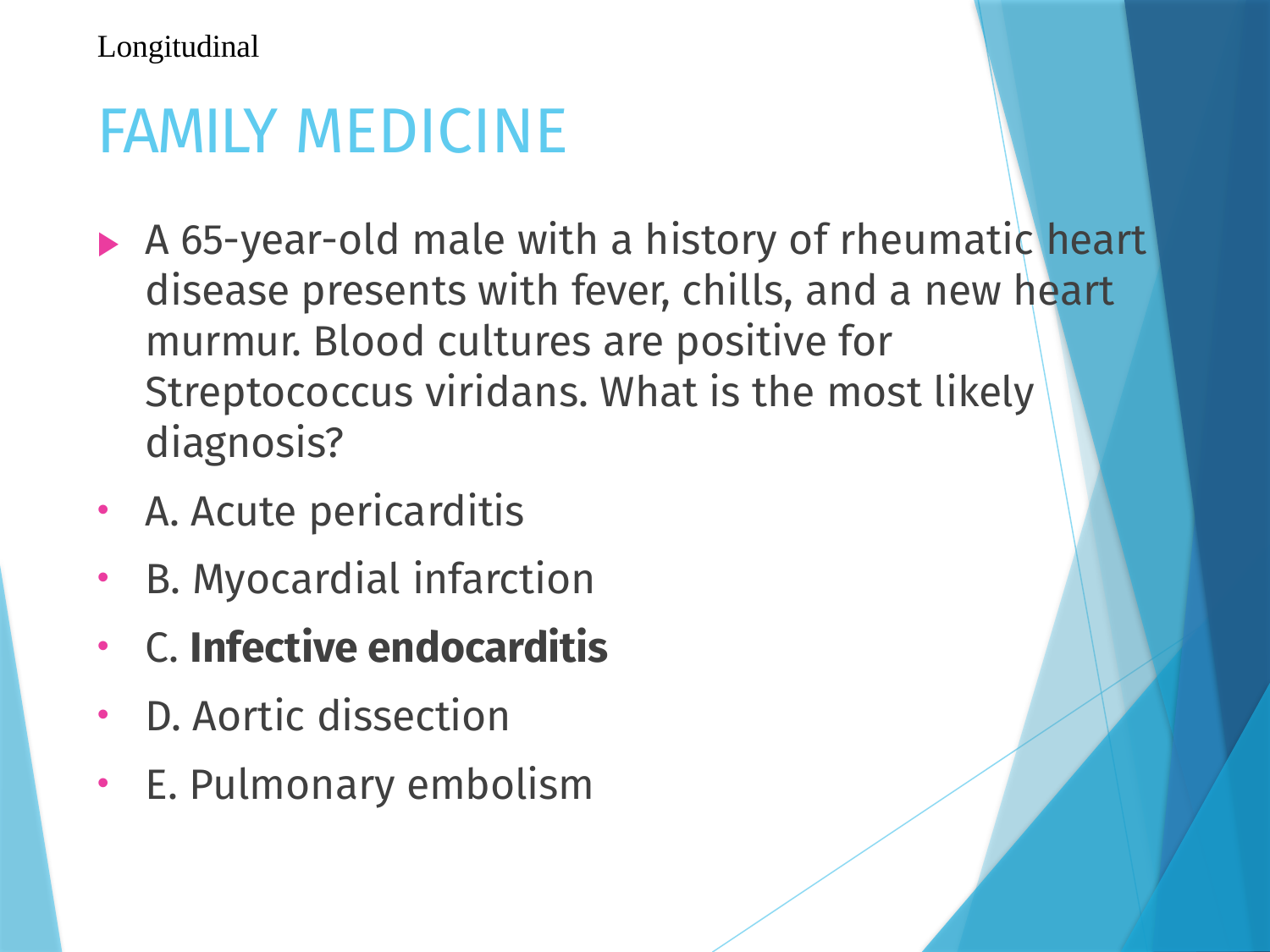

Longitudinal
# FAMILY MEDICINE
▶	A 65-year-old male with a history of rheumatic heart disease presents with fever, chills, and a new heart murmur. Blood cultures are positive for Streptococcus viridans. What is the most likely diagnosis?
A. Acute pericarditis
B. Myocardial infarction
C. Infective endocarditis
D. Aortic dissection
E. Pulmonary embolism